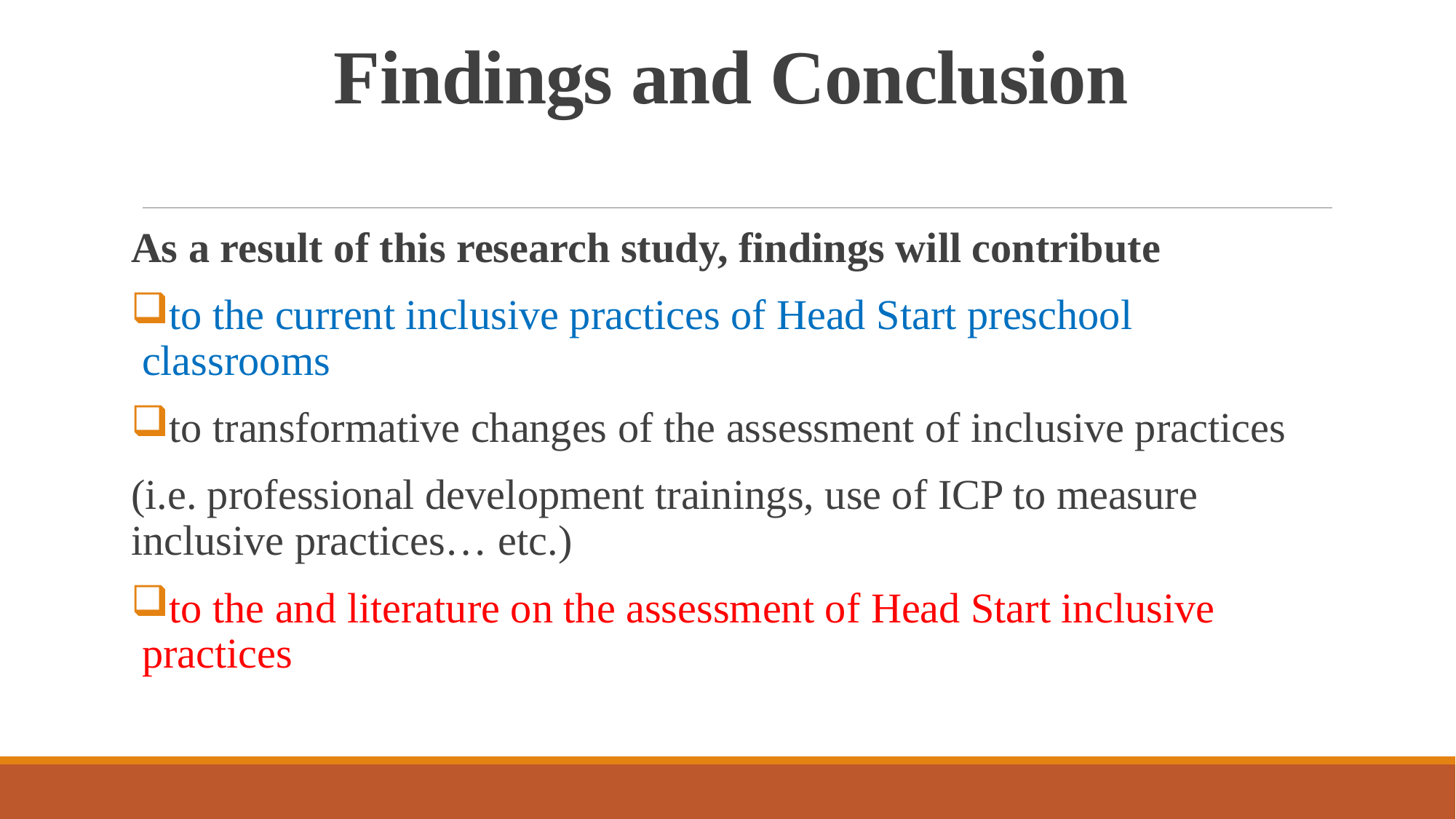

# Findings and Conclusion
As a result of this research study, findings will contribute
to the current inclusive practices of Head Start preschool classrooms
to transformative changes of the assessment of inclusive practices
(i.e. professional development trainings, use of ICP to measure inclusive practices… etc.)
to the and literature on the assessment of Head Start inclusive practices